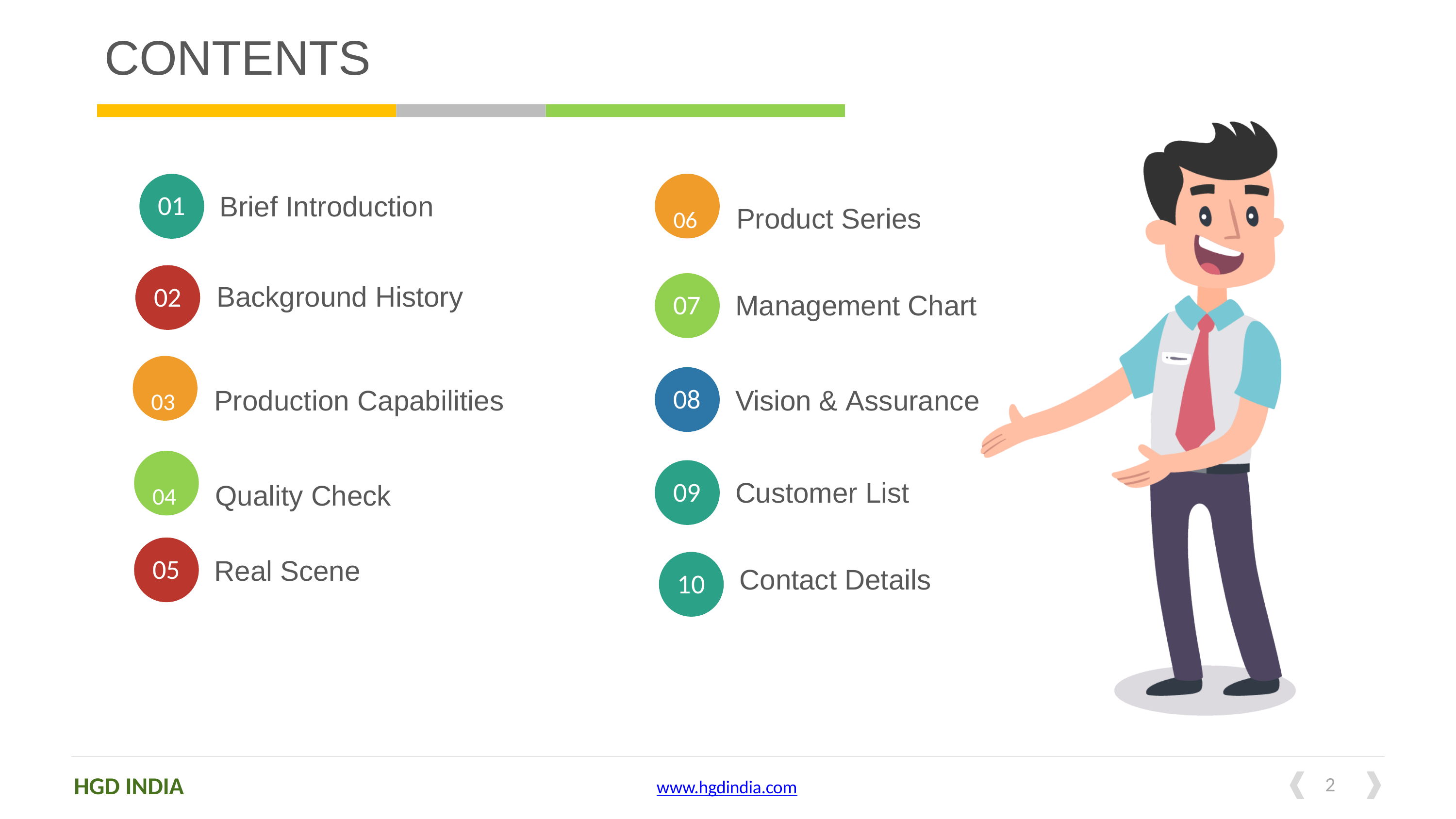

# CONTENTS

06	Product Series
01
Brief Introduction

02	Background History
Management Chart
07

03	Production Capabilities
08
Vision & Assurance

04	Quality Check
09
Customer List

05
Real Scene

Contact Details
10
HGD INDIA
2
www.hgdindia.com